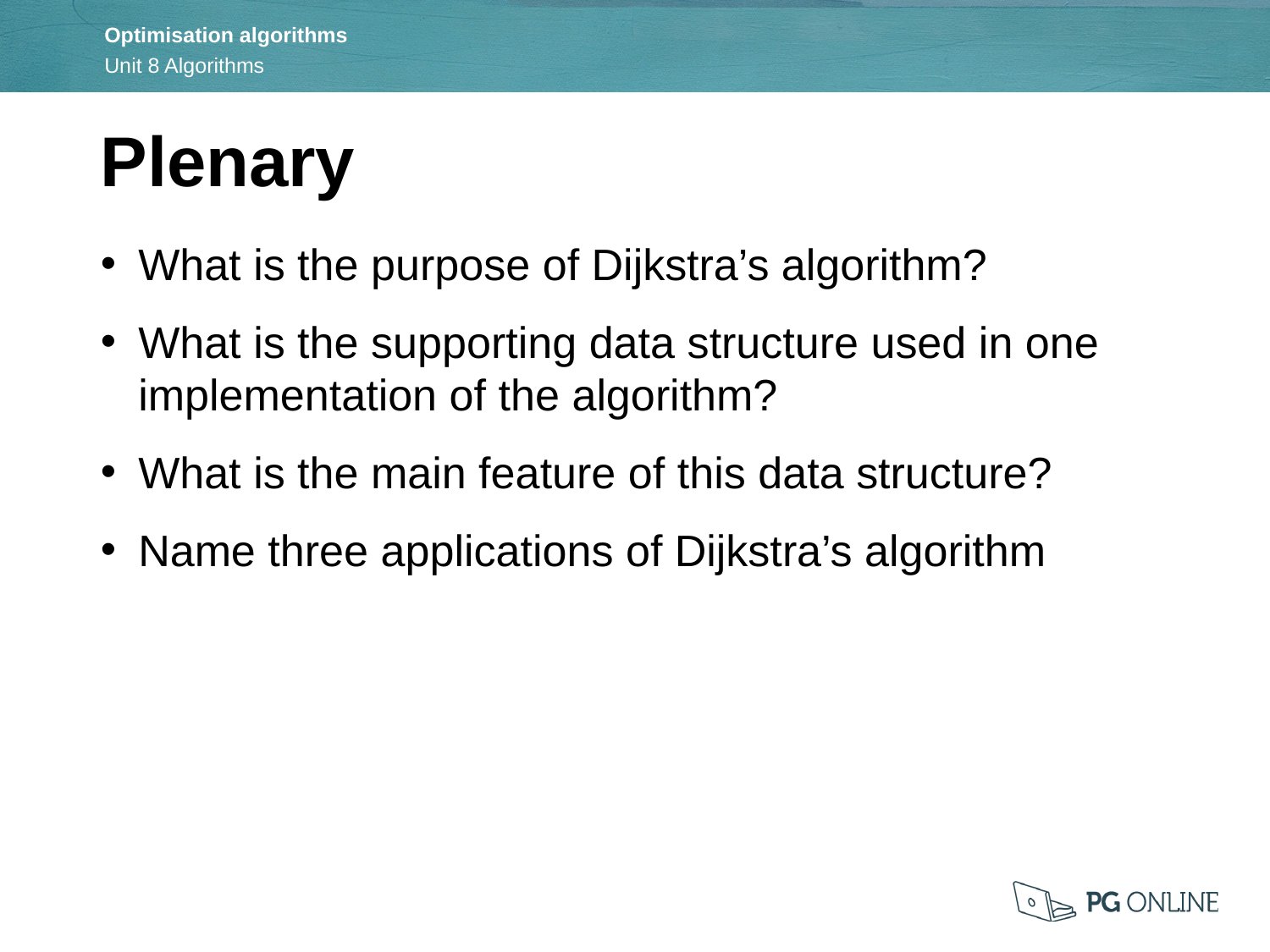

Plenary
What is the purpose of Dijkstra’s algorithm?
What is the supporting data structure used in one implementation of the algorithm?
What is the main feature of this data structure?
Name three applications of Dijkstra’s algorithm